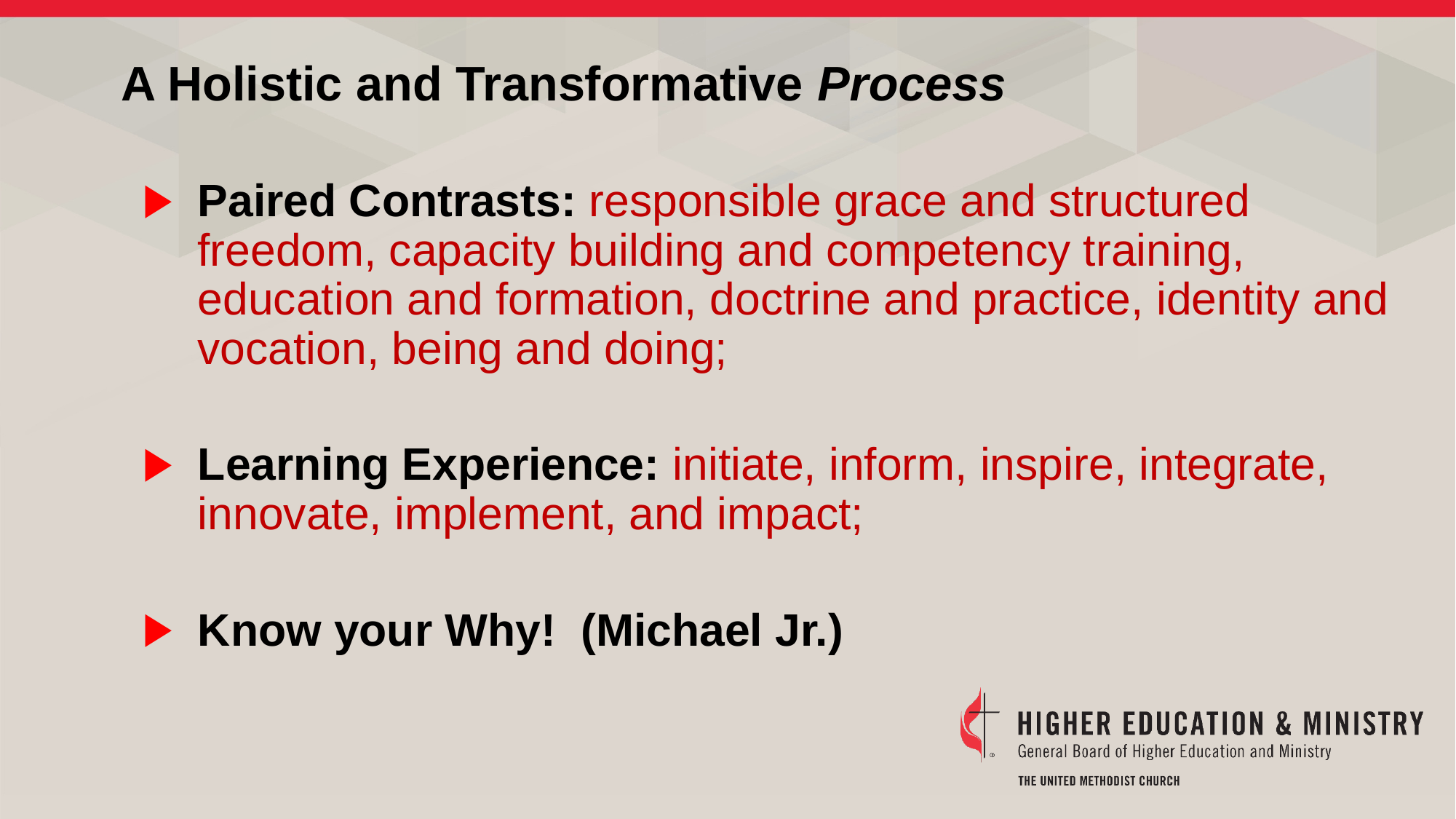

A Holistic and Transformative Process
Paired Contrasts: responsible grace and structured freedom, capacity building and competency training, education and formation, doctrine and practice, identity and vocation, being and doing;

Learning Experience: initiate, inform, inspire, integrate, innovate, implement, and impact;

Know your Why!  (Michael Jr.)